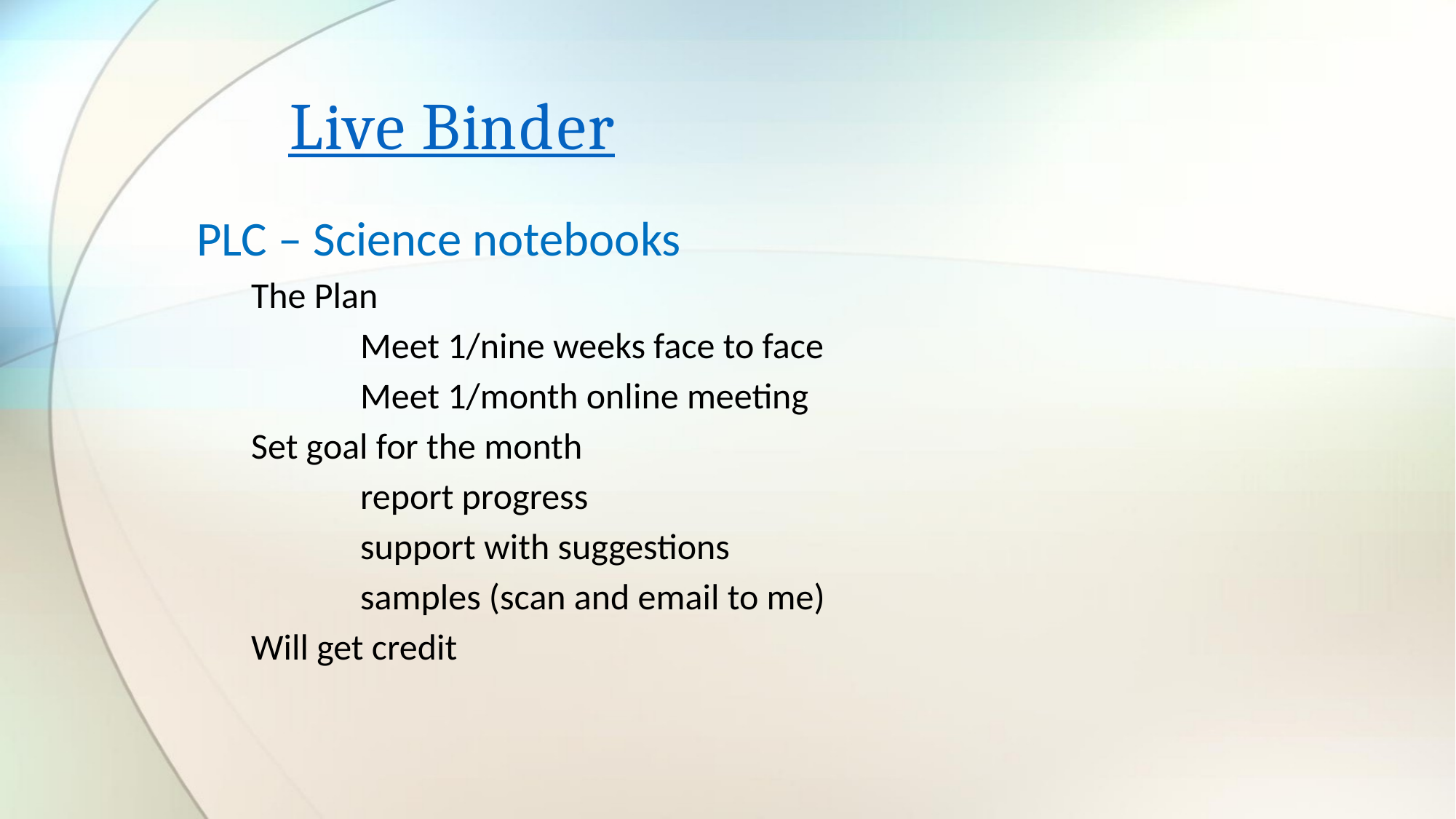

# Live Binder
PLC – Science notebooks
The Plan
	Meet 1/nine weeks face to face
	Meet 1/month online meeting
Set goal for the month
	report progress
	support with suggestions
	samples (scan and email to me)
Will get credit